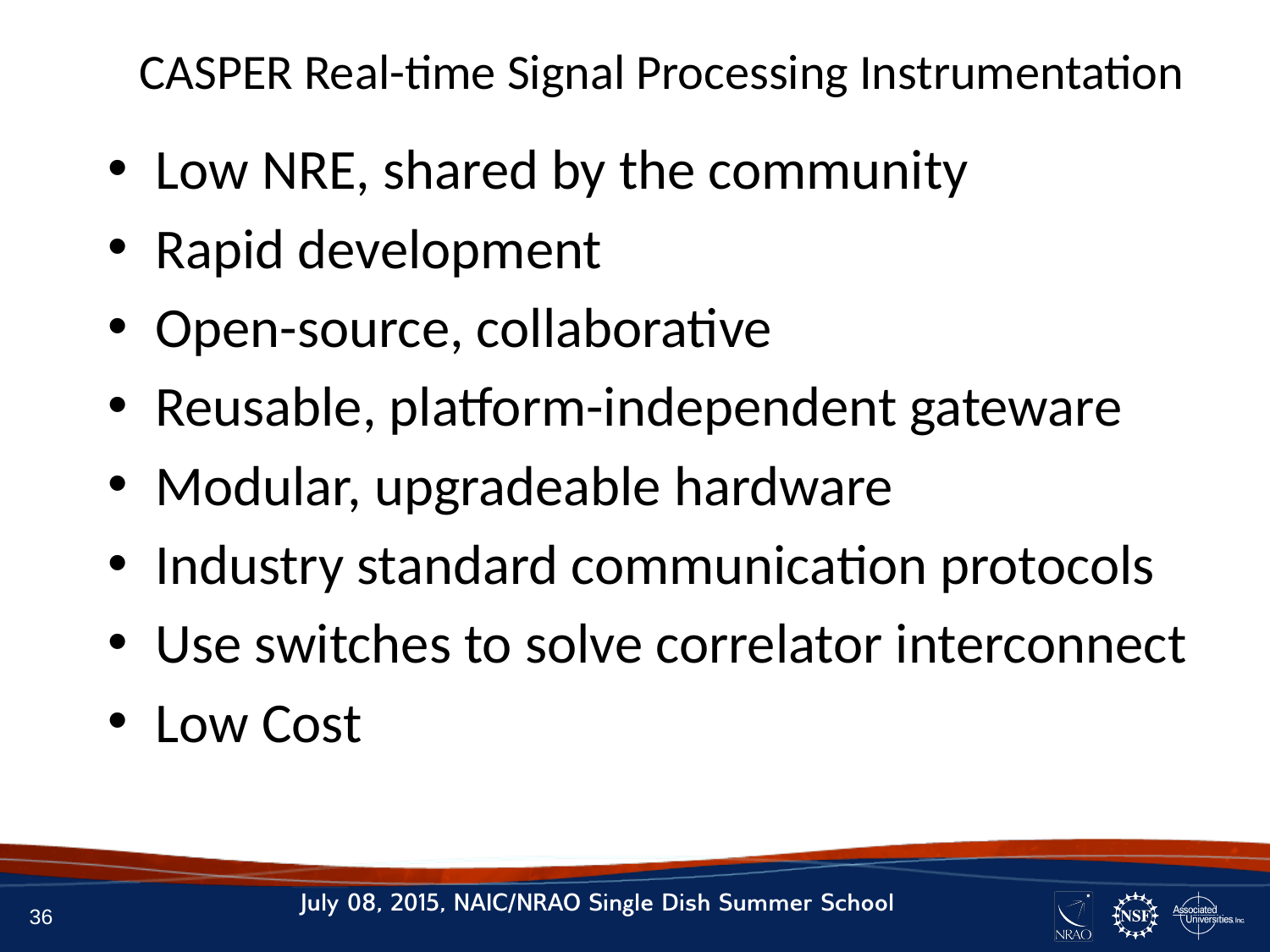

CASPER Real-time Signal Processing Instrumentation
Low NRE, shared by the community
Rapid development
Open-source, collaborative
Reusable, platform-independent gateware
Modular, upgradeable hardware
Industry standard communication protocols
Use switches to solve correlator interconnect
Low Cost